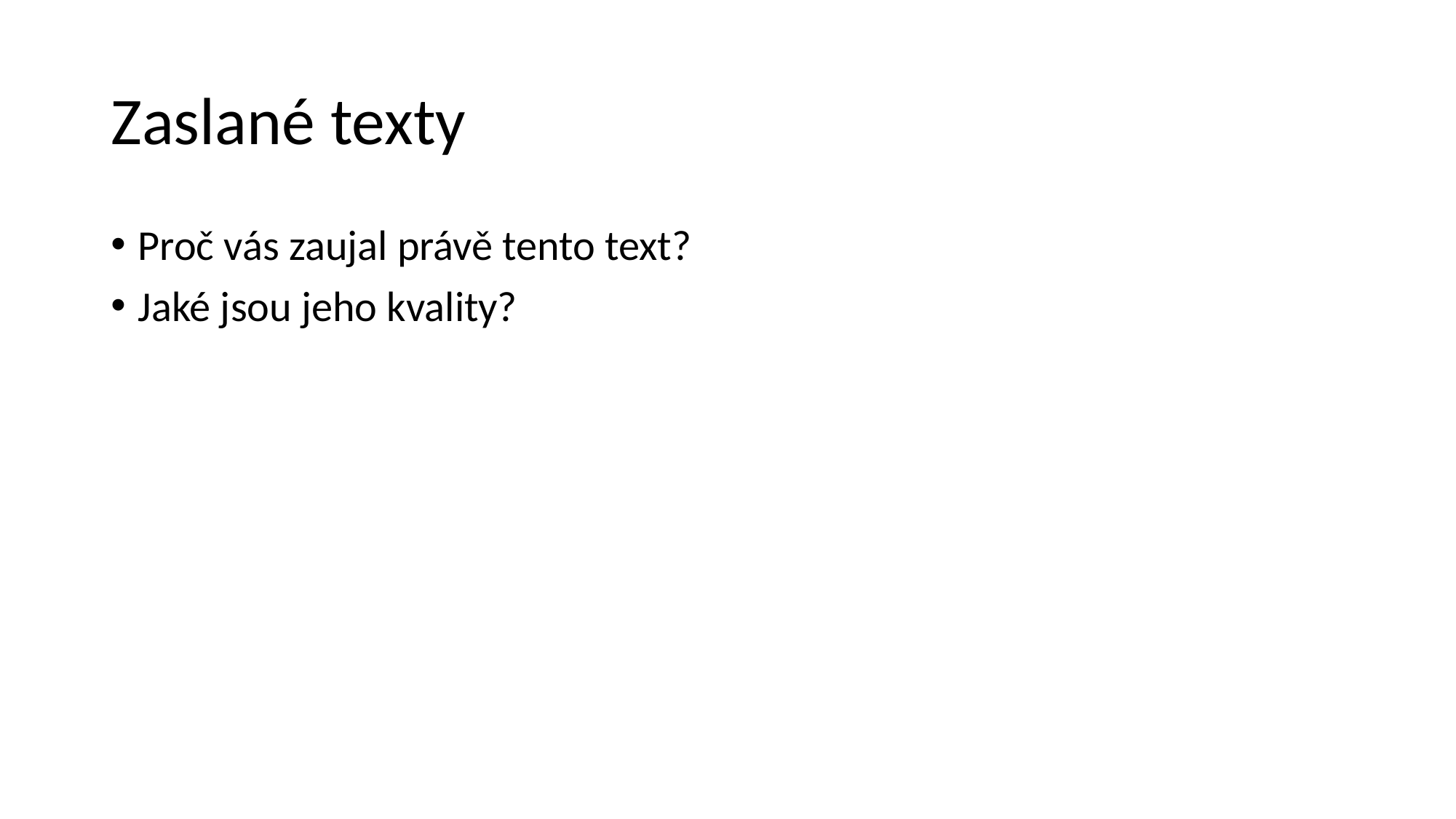

# Zaslané texty
Proč vás zaujal právě tento text?
Jaké jsou jeho kvality?